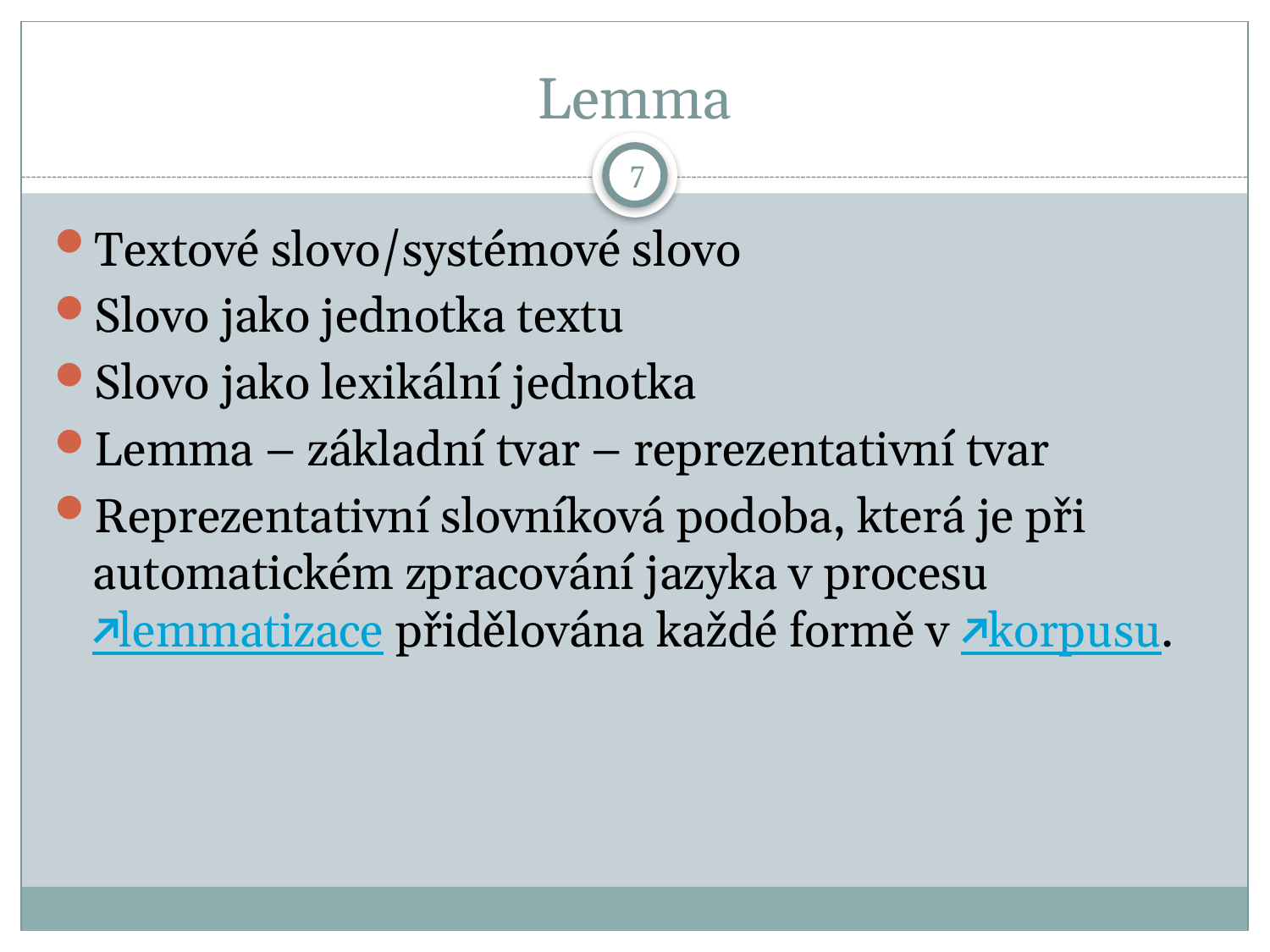

# Lemma
7
Textové slovo/systémové slovo
Slovo jako jednotka textu
Slovo jako lexikální jednotka
Lemma – základní tvar – reprezentativní tvar
Reprezentativní slovníková podoba, která je při automatickém zpracování jazyka v procesu ↗lemmatizace přidělována každé formě v ↗korpusu.